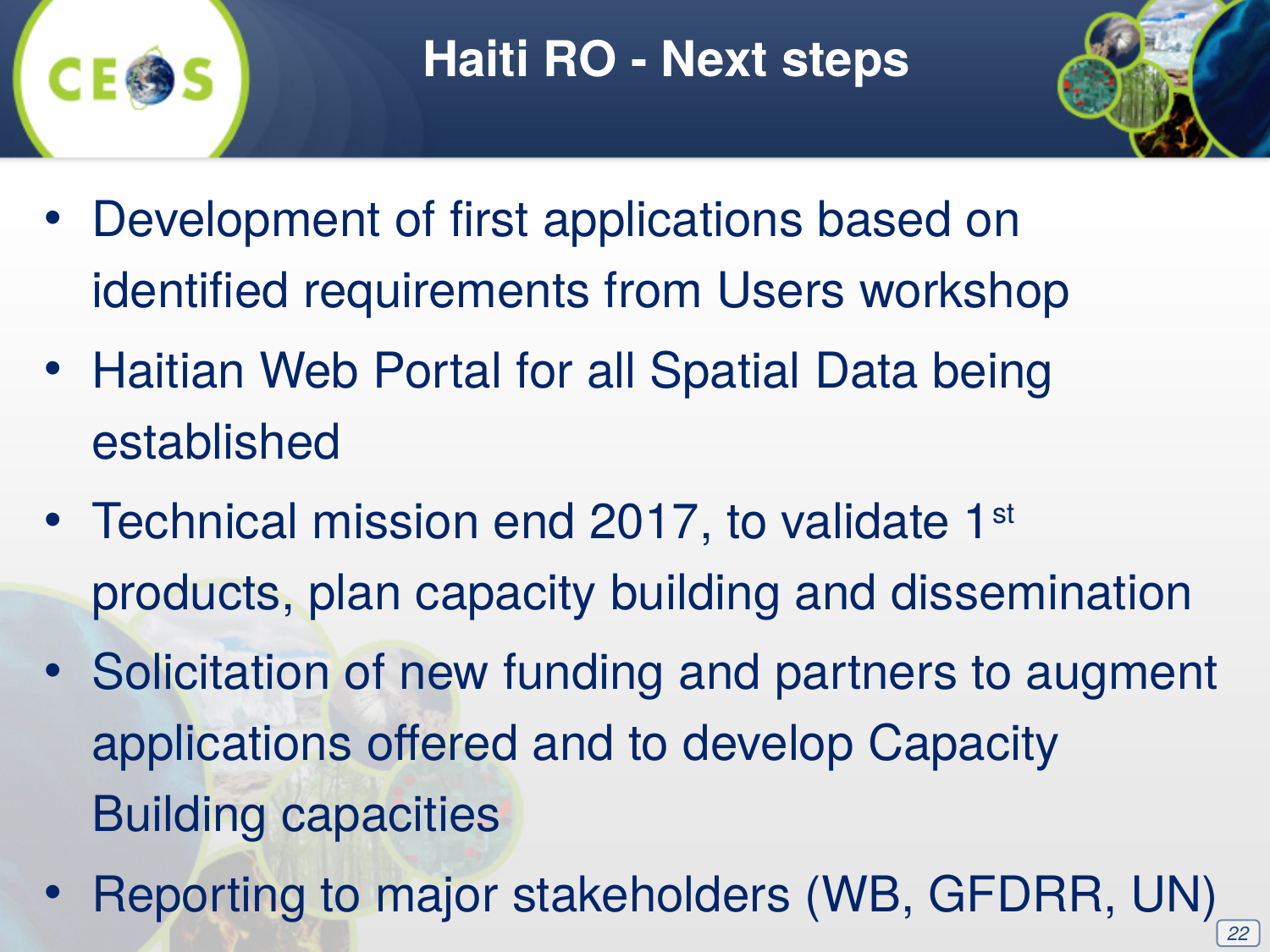

Haiti RO - Next steps
Development of first applications based on identified requirements from Users workshop
Haitian Web Portal for all Spatial Data being established
Technical mission end 2017, to validate 1st products, plan capacity building and dissemination
Solicitation of new funding and partners to augment applications offered and to develop Capacity Building capacities
Reporting to major stakeholders (WB, GFDRR, UN)
22